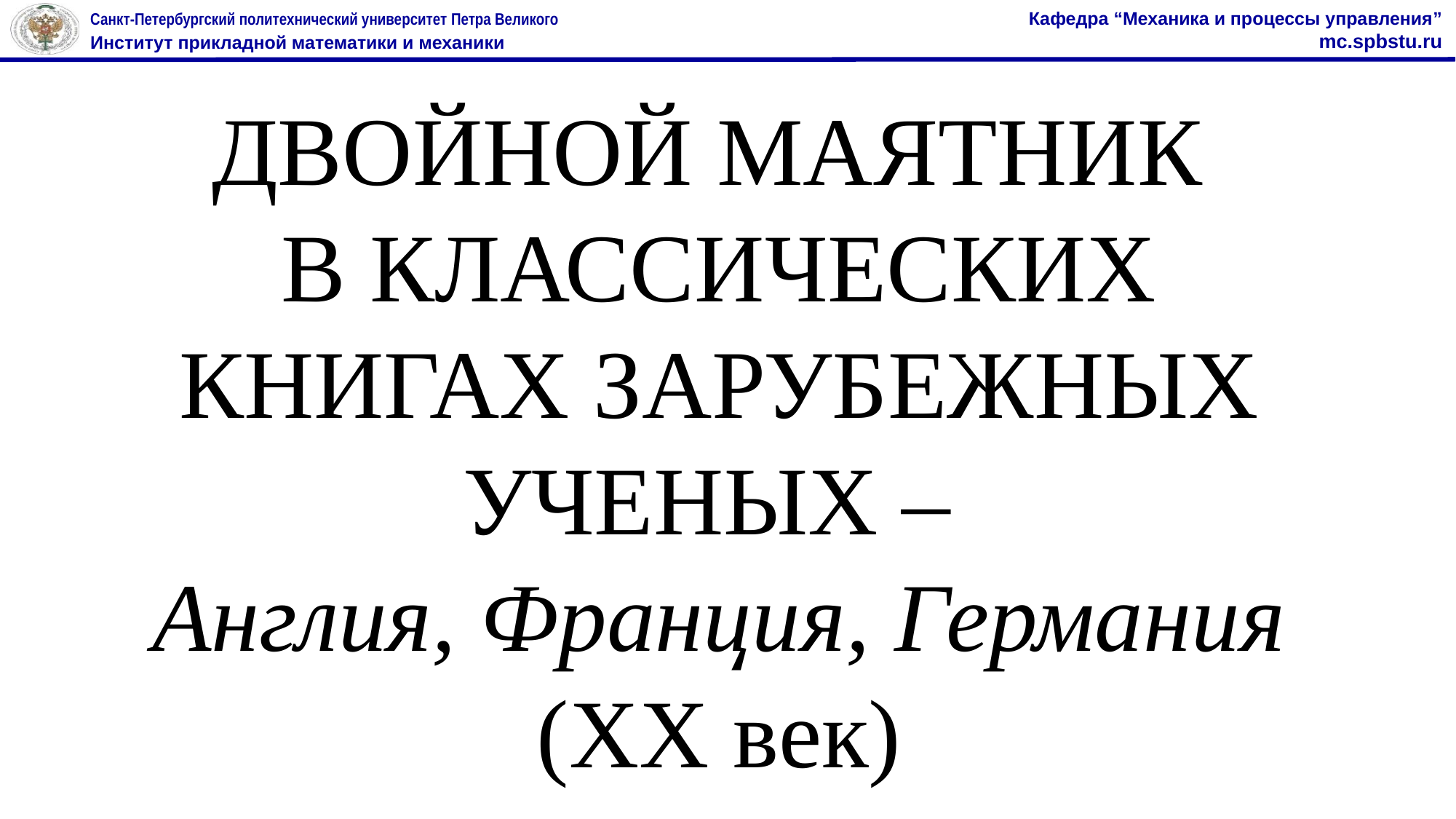

ДВОЙНОЙ МАЯТНИК
В КЛАССИЧЕСКИХ КНИГАХ ЗАРУБЕЖНЫХ УЧЕНЫХ –
Англия, Франция, Германия
(XX век)